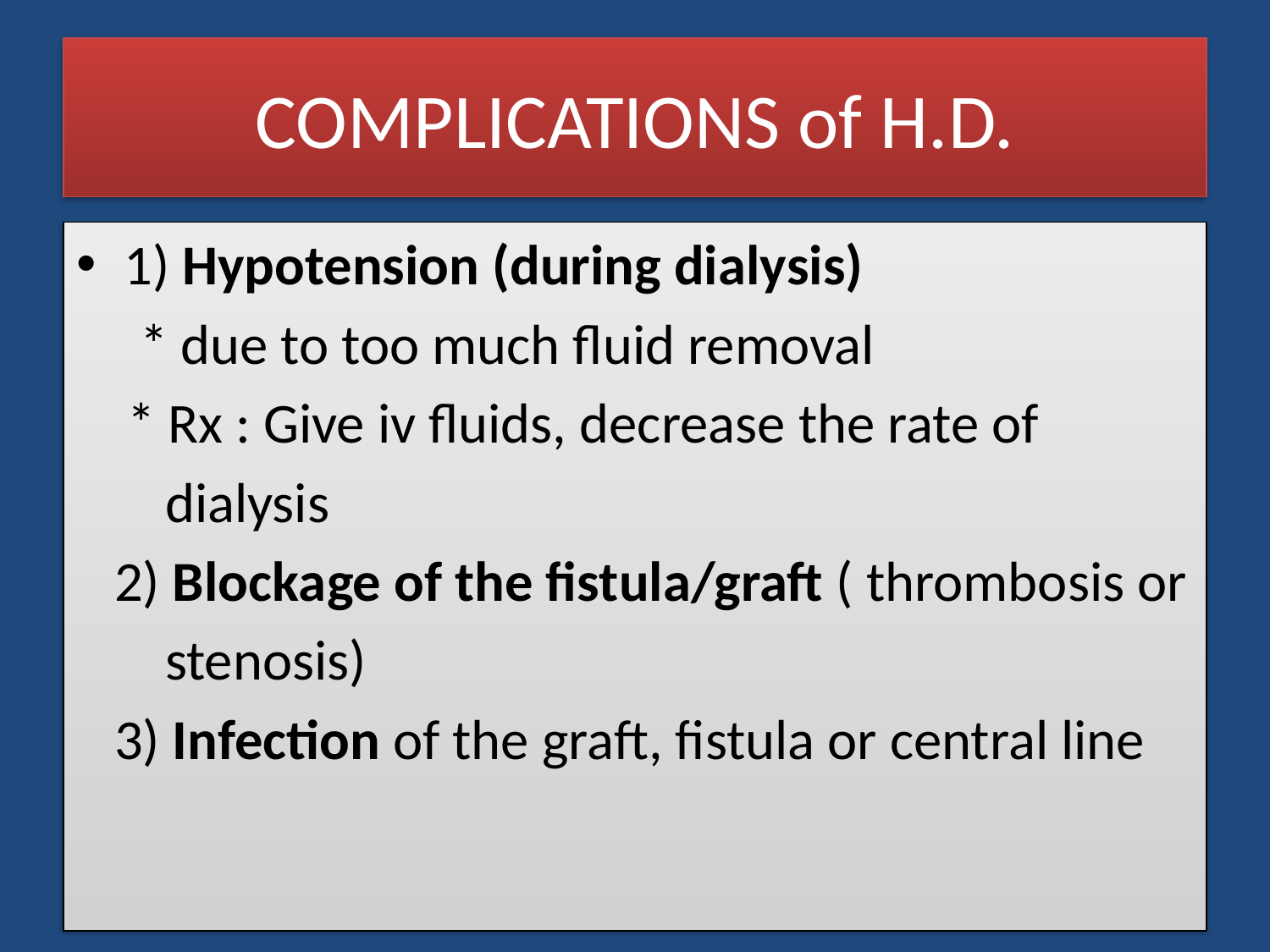

# COMPLICATIONS of H.D.
1) Hypotension (during dialysis)
     * due to too much fluid removal
    * Rx : Give iv fluids, decrease the rate of
       dialysis
   2) Blockage of the fistula/graft ( thrombosis or
       stenosis)
   3) Infection of the graft, fistula or central line